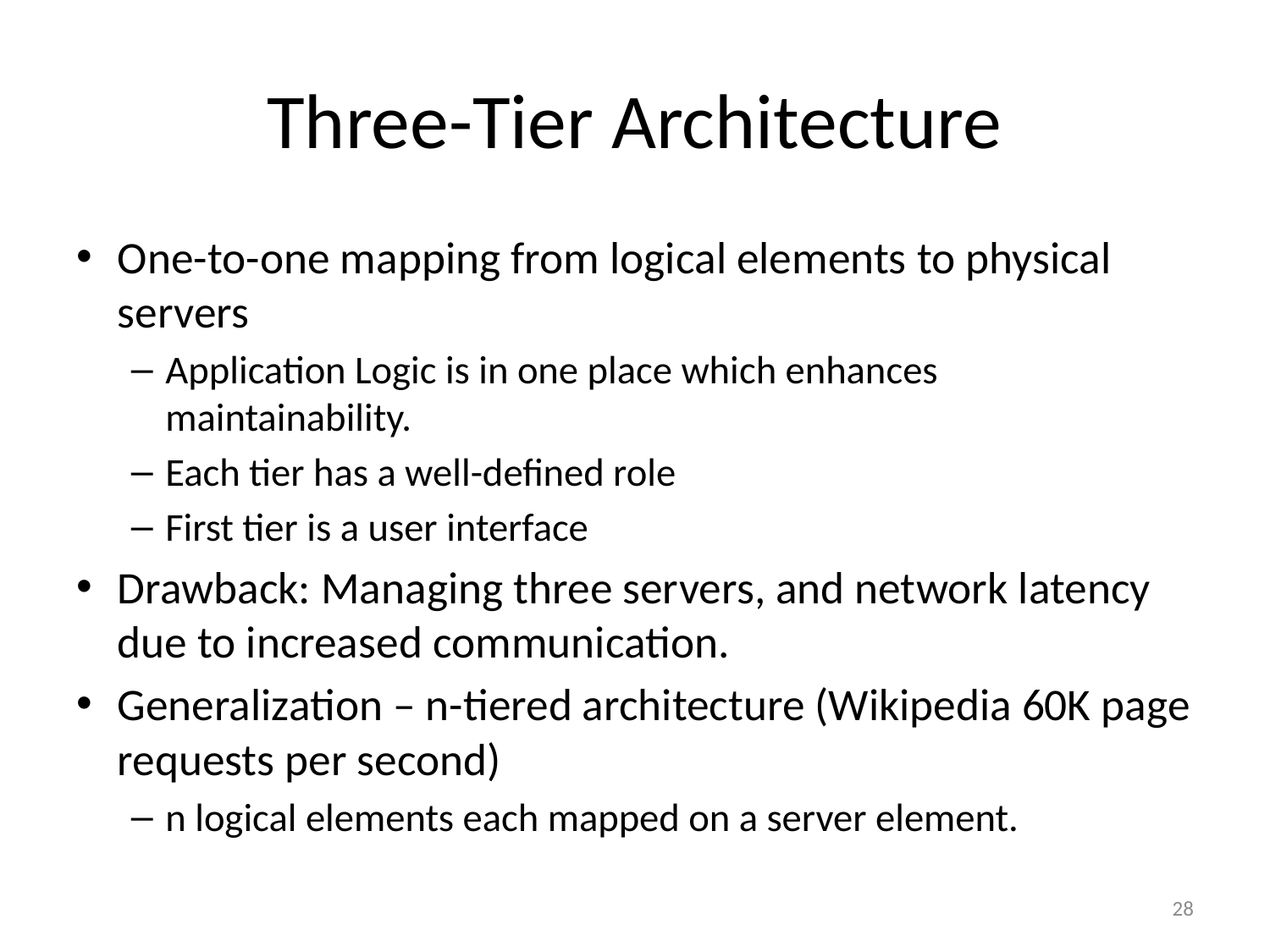

# Three-Tier Architecture
One-to-one mapping from logical elements to physical servers
Application Logic is in one place which enhances maintainability.
Each tier has a well-defined role
First tier is a user interface
Drawback: Managing three servers, and network latency due to increased communication.
Generalization – n-tiered architecture (Wikipedia 60K page requests per second)
n logical elements each mapped on a server element.
28